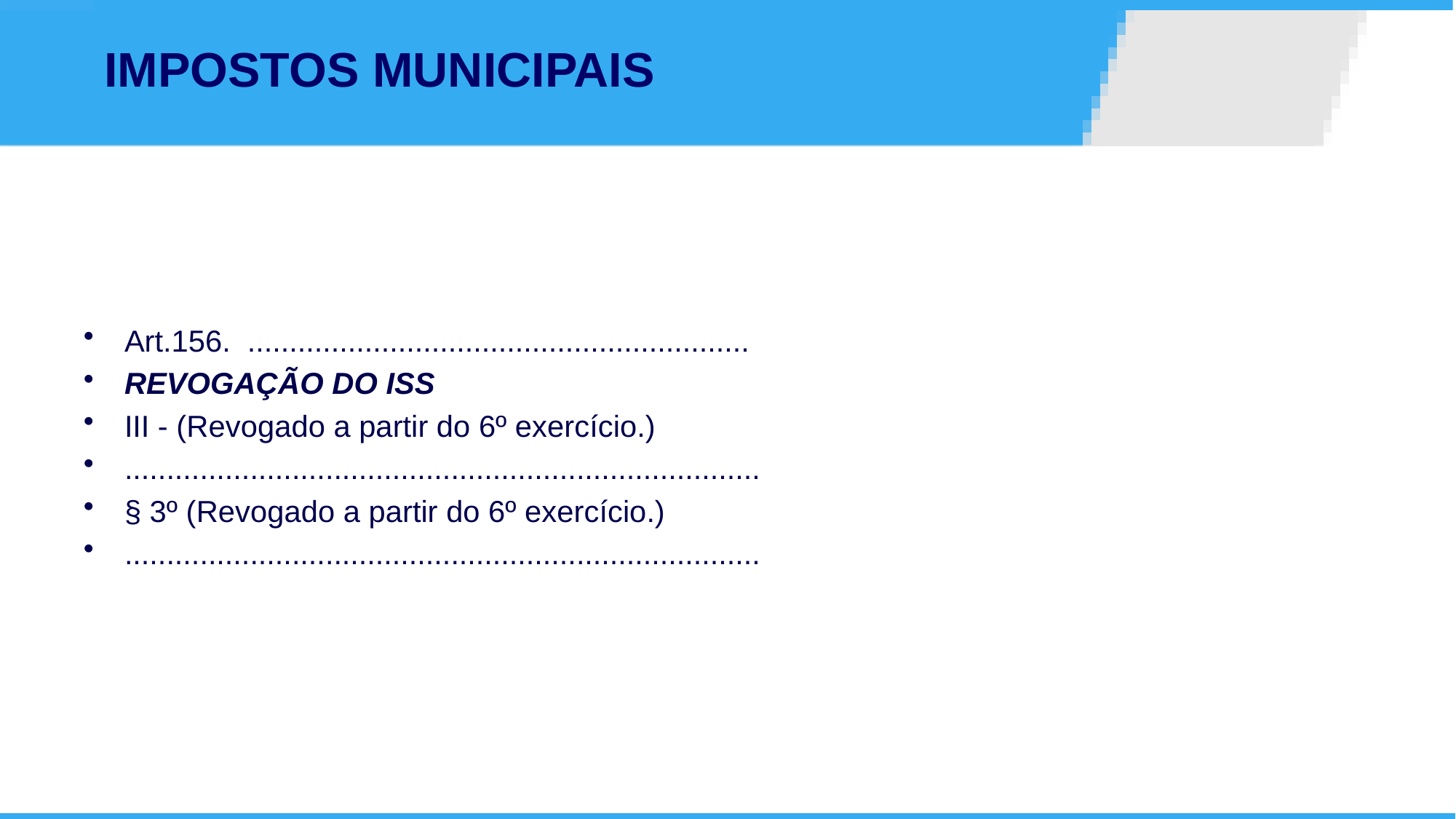

# IMPOSTOS MUNICIPAIS
Art.156.  ............................................................
REVOGAÇÃO DO ISS
III - (Revogado a partir do 6º exercício.)
............................................................................
§ 3º (Revogado a partir do 6º exercício.)
............................................................................